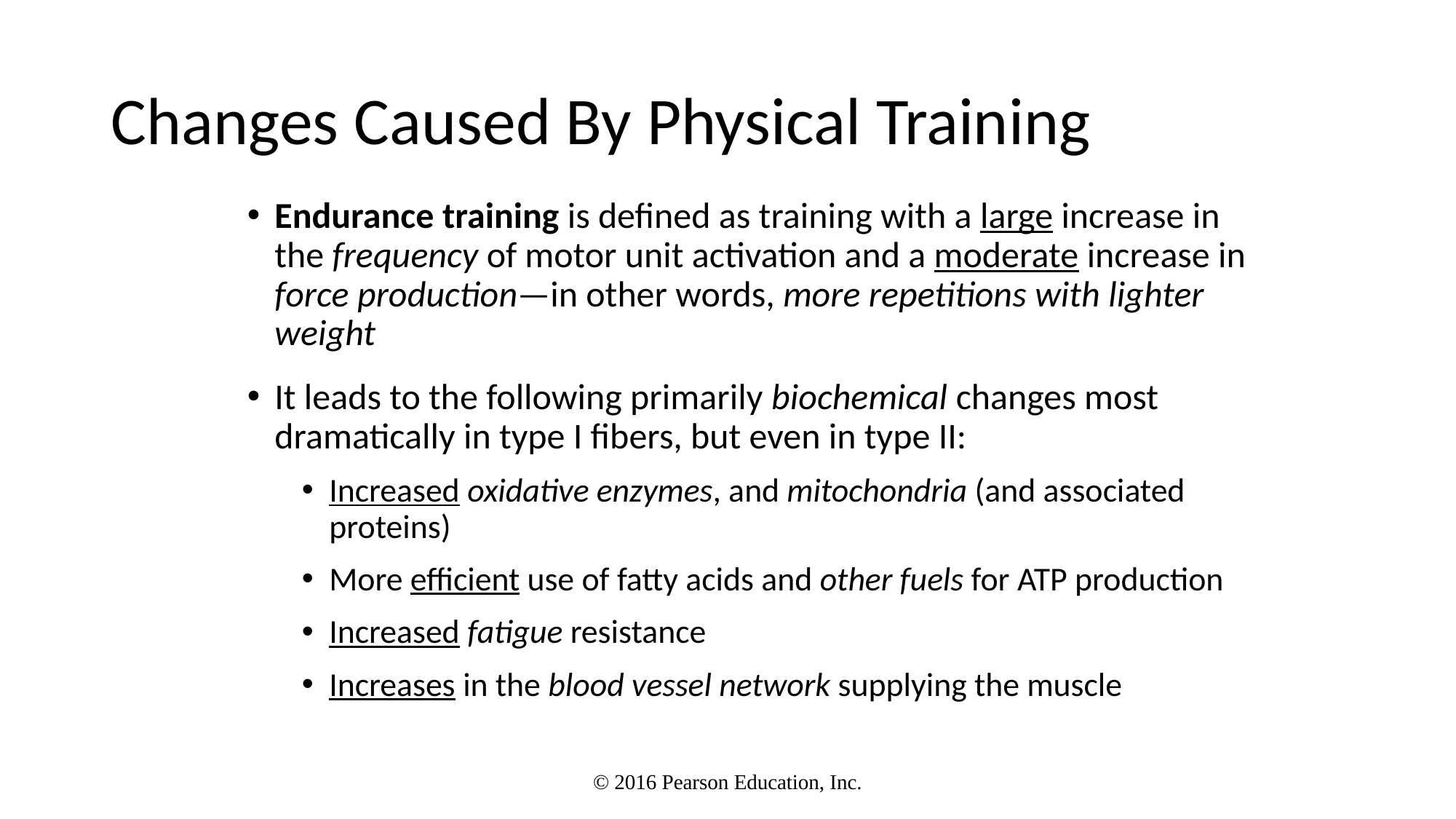

# Changes Caused By Physical Training
Endurance training is defined as training with a large increase in the frequency of motor unit activation and a moderate increase in force production—in other words, more repetitions with lighter weight
It leads to the following primarily biochemical changes most dramatically in type I fibers, but even in type II:
Increased oxidative enzymes, and mitochondria (and associated proteins)
More efficient use of fatty acids and other fuels for ATP production
Increased fatigue resistance
Increases in the blood vessel network supplying the muscle
© 2016 Pearson Education, Inc.